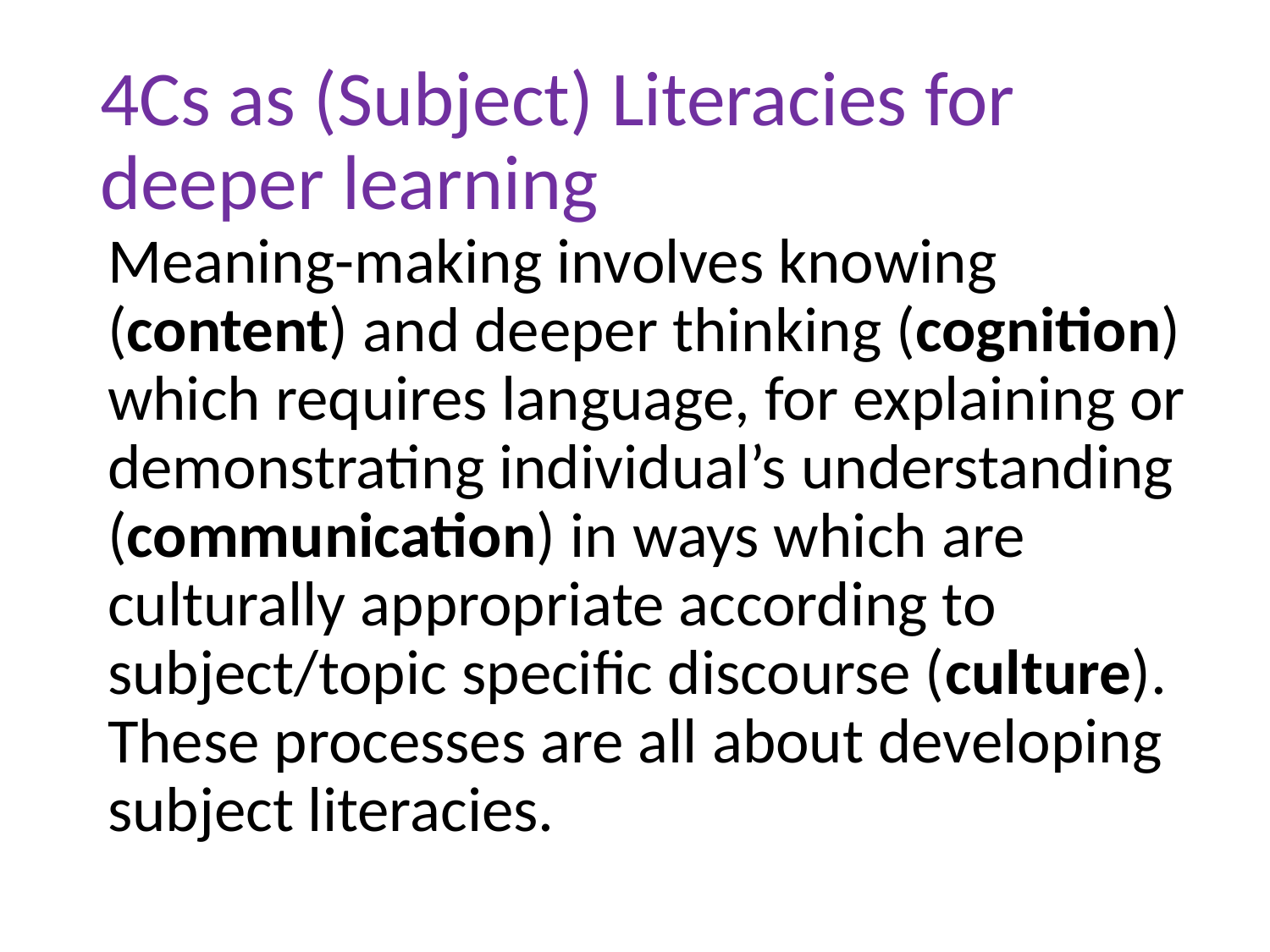

# 4Cs as (Subject) Literacies for deeper learning
Meaning-making involves knowing (content) and deeper thinking (cognition) which requires language, for explaining or demonstrating individual’s understanding (communication) in ways which are culturally appropriate according to subject/topic specific discourse (culture).  These processes are all about developing subject literacies.